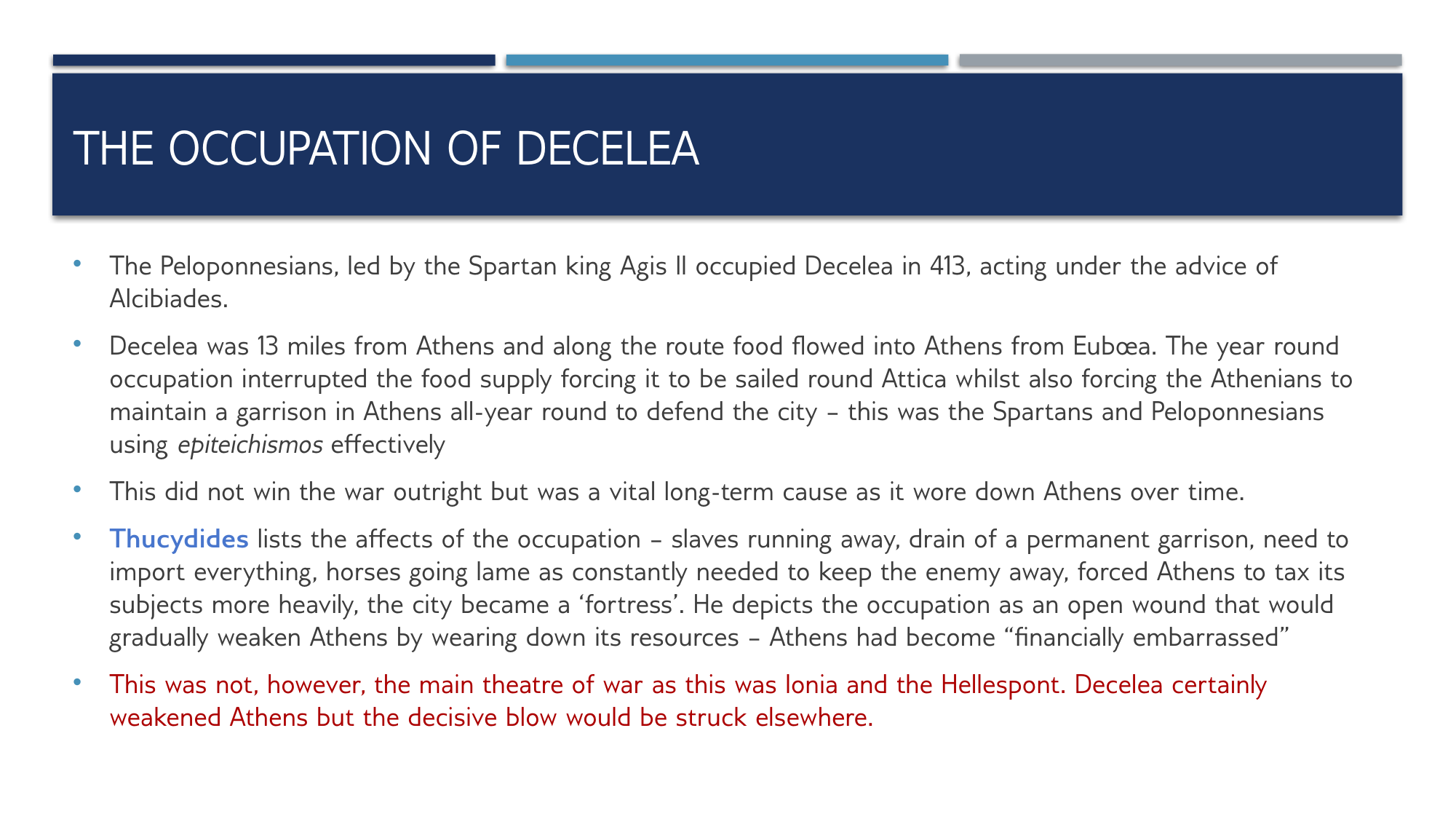

# The Occupation of decelea
The Peloponnesians, led by the Spartan king Agis II occupied Decelea in 413, acting under the advice of Alcibiades.
Decelea was 13 miles from Athens and along the route food flowed into Athens from Euboea. The year round occupation interrupted the food supply forcing it to be sailed round Attica whilst also forcing the Athenians to maintain a garrison in Athens all-year round to defend the city – this was the Spartans and Peloponnesians using epiteichismos effectively
This did not win the war outright but was a vital long-term cause as it wore down Athens over time.
Thucydides lists the affects of the occupation – slaves running away, drain of a permanent garrison, need to import everything, horses going lame as constantly needed to keep the enemy away, forced Athens to tax its subjects more heavily, the city became a ‘fortress’. He depicts the occupation as an open wound that would gradually weaken Athens by wearing down its resources – Athens had become “financially embarrassed”
This was not, however, the main theatre of war as this was Ionia and the Hellespont. Decelea certainly weakened Athens but the decisive blow would be struck elsewhere.